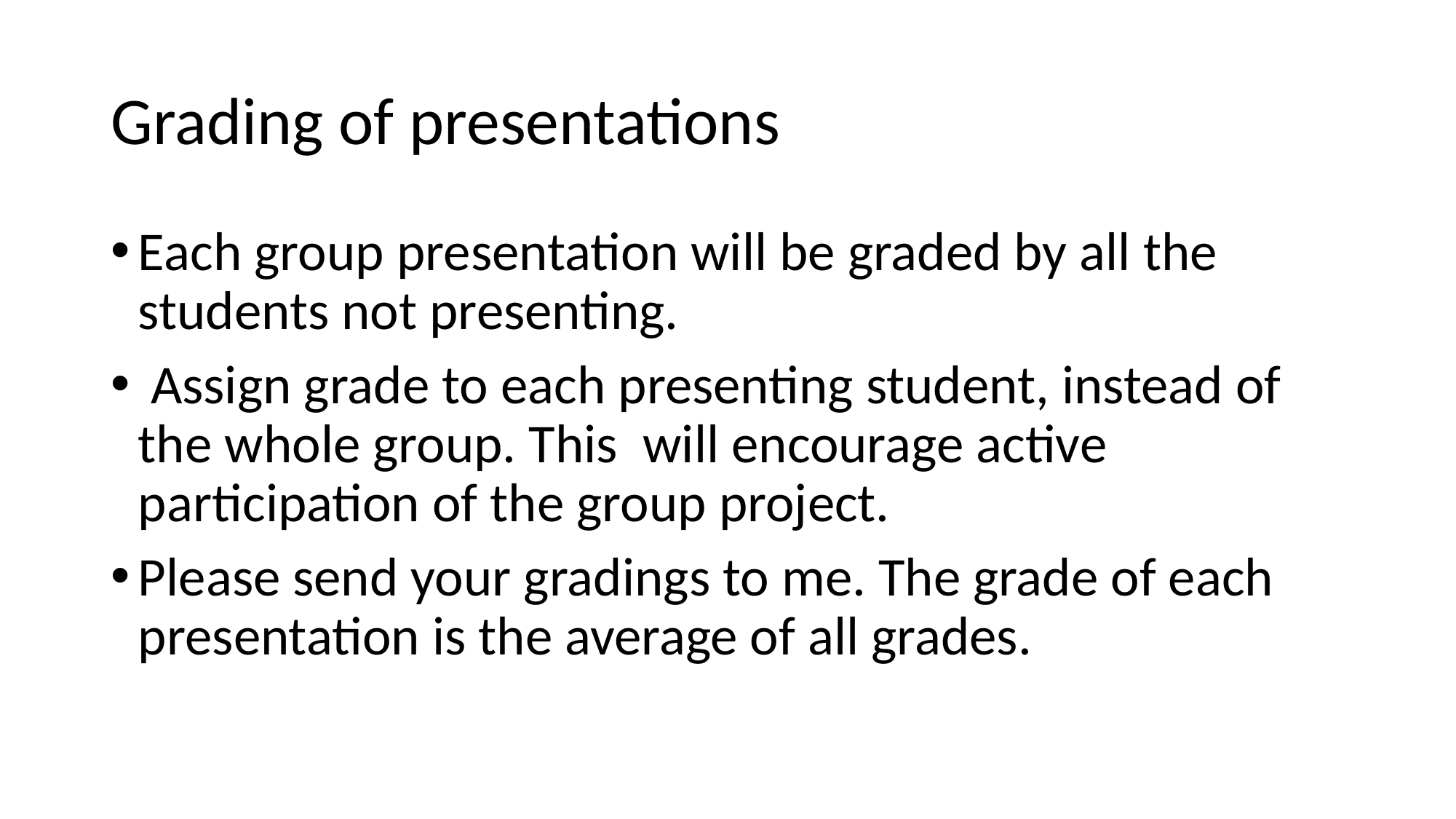

# Grading of presentations
Each group presentation will be graded by all the students not presenting.
 Assign grade to each presenting student, instead of the whole group. This  will encourage active participation of the group project.
Please send your gradings to me. The grade of each presentation is the average of all grades.